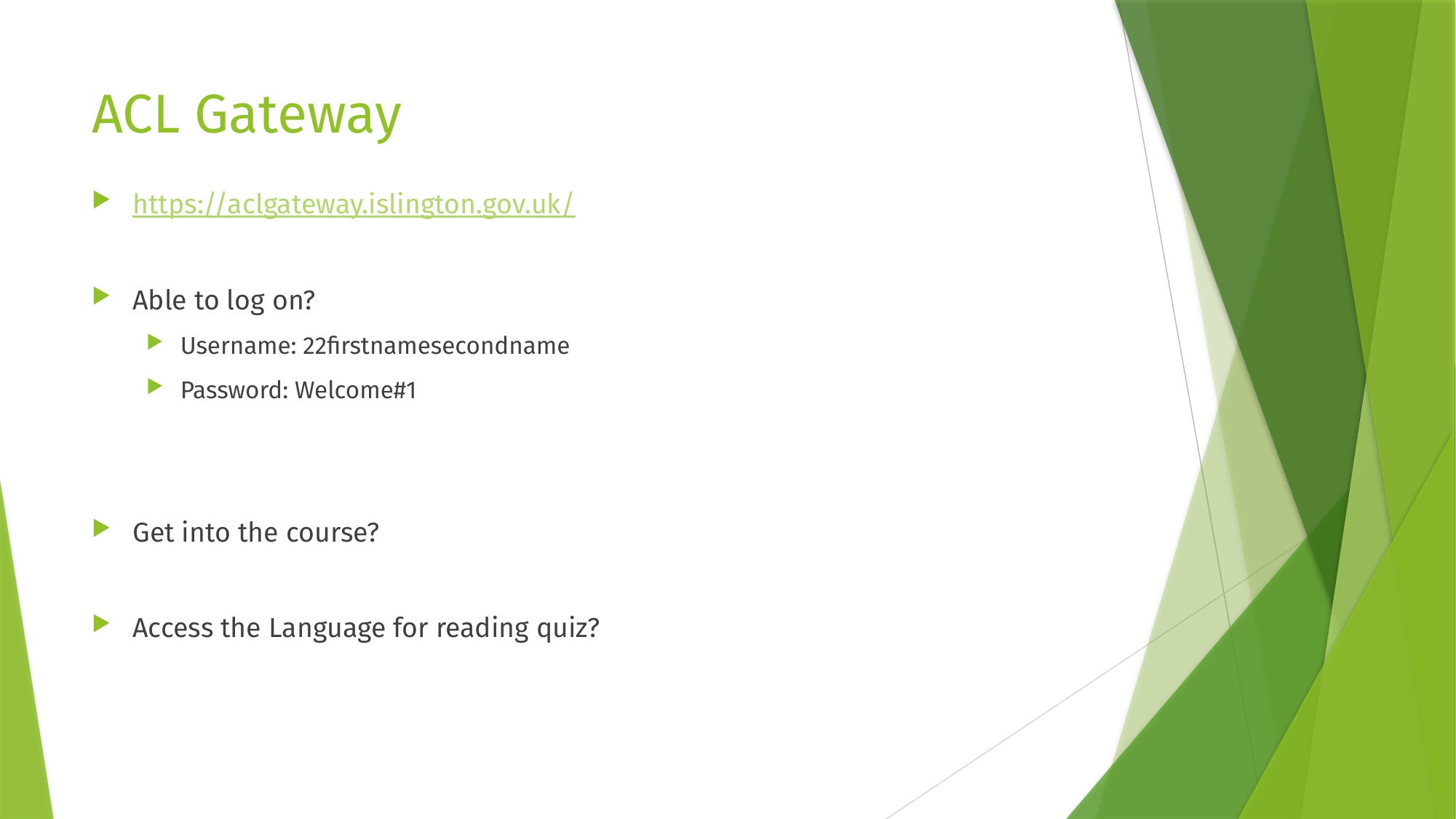

# ACL Gateway
https://aclgateway.islington.gov.uk/

Able to log on?
Username: 22firstnamesecondname
Password: Welcome#1

Get into the course?

Access the Language for reading quiz?